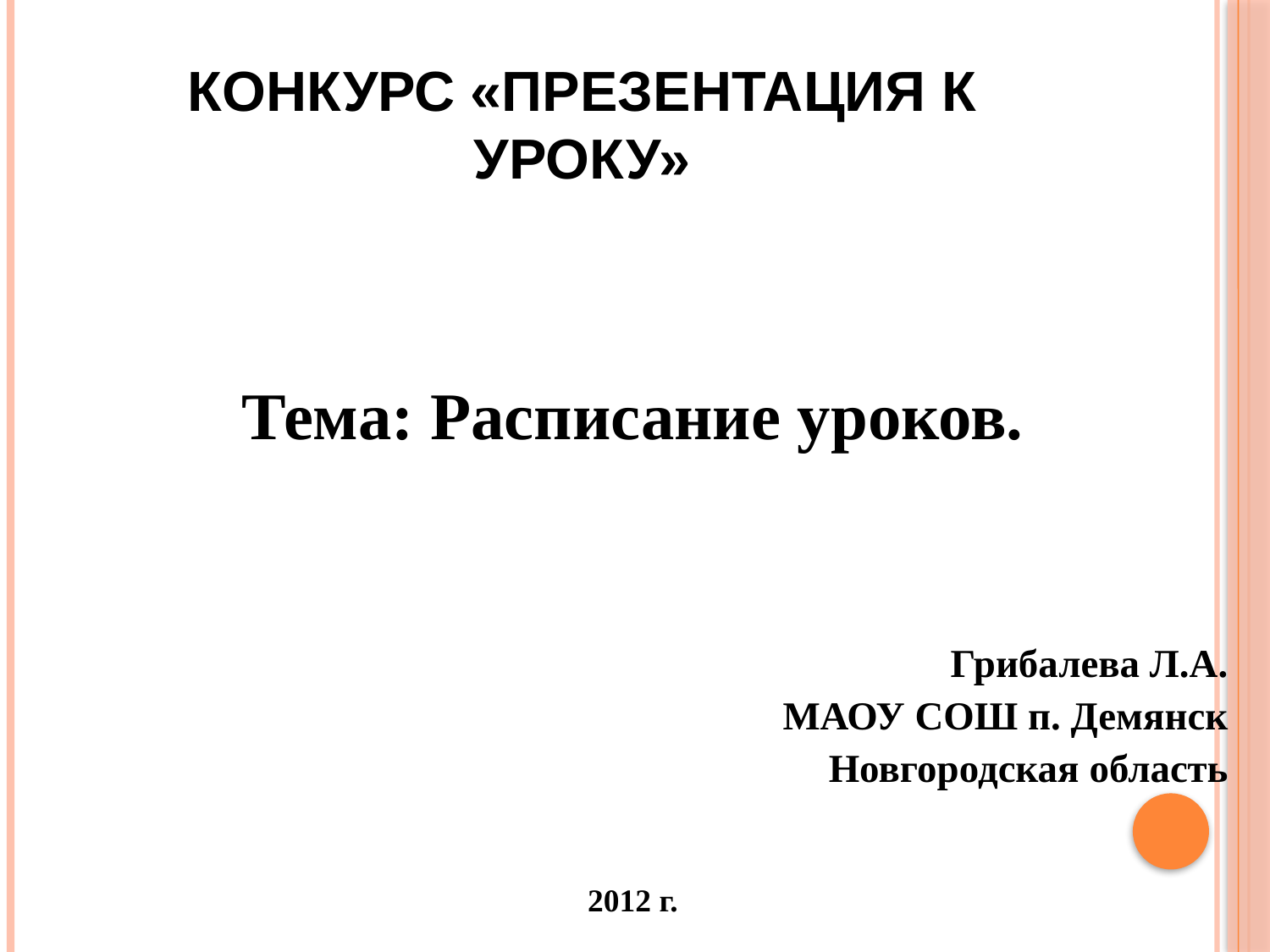

# Конкурс «Презентация к уроку»

Тема: Расписание уроков.

Грибалева Л.А.
МАОУ СОШ п. Демянск
Новгородская область

2012 г.